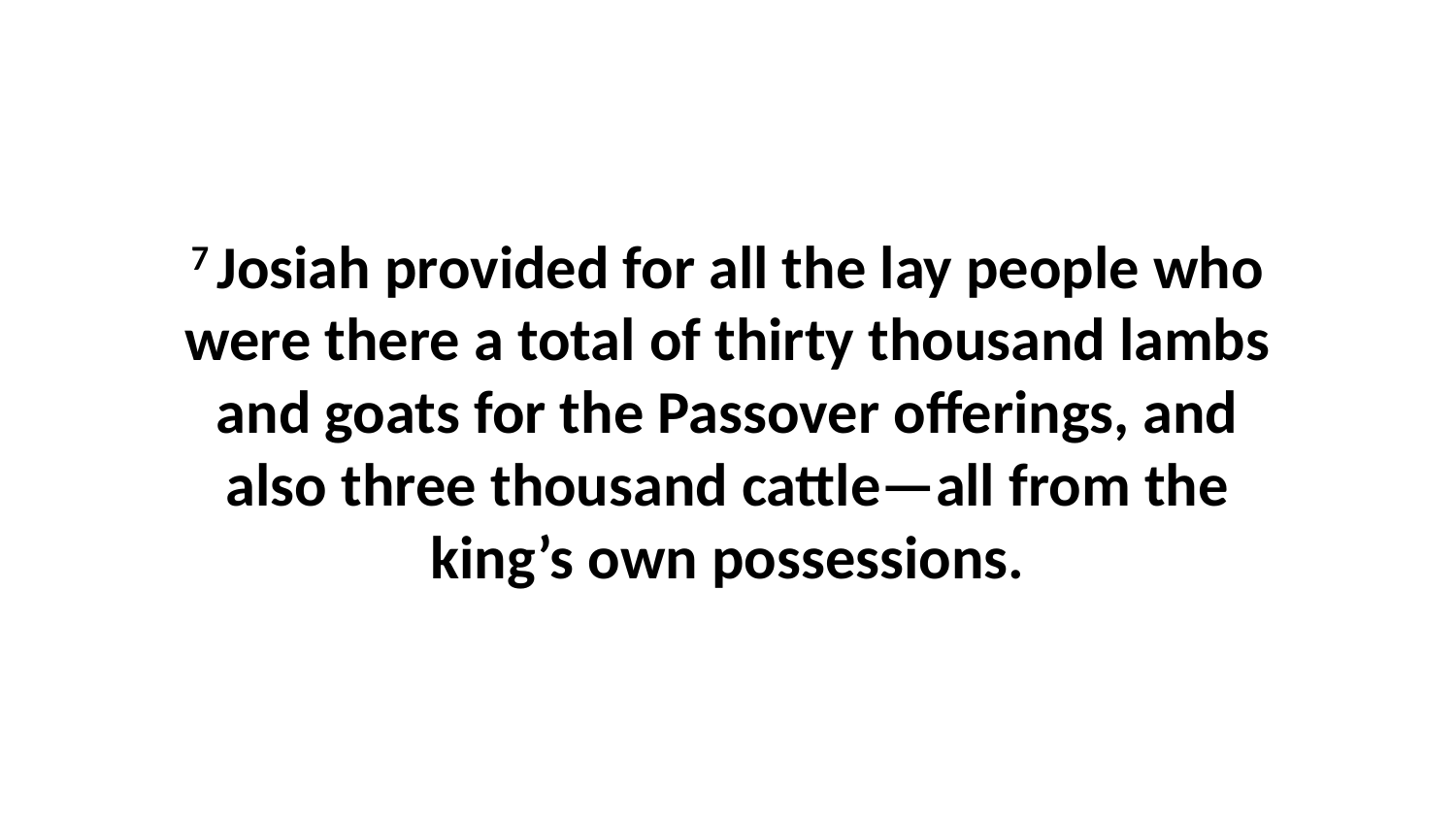

7 Josiah provided for all the lay people who were there a total of thirty thousand lambs and goats for the Passover offerings, and also three thousand cattle—all from the king’s own possessions.